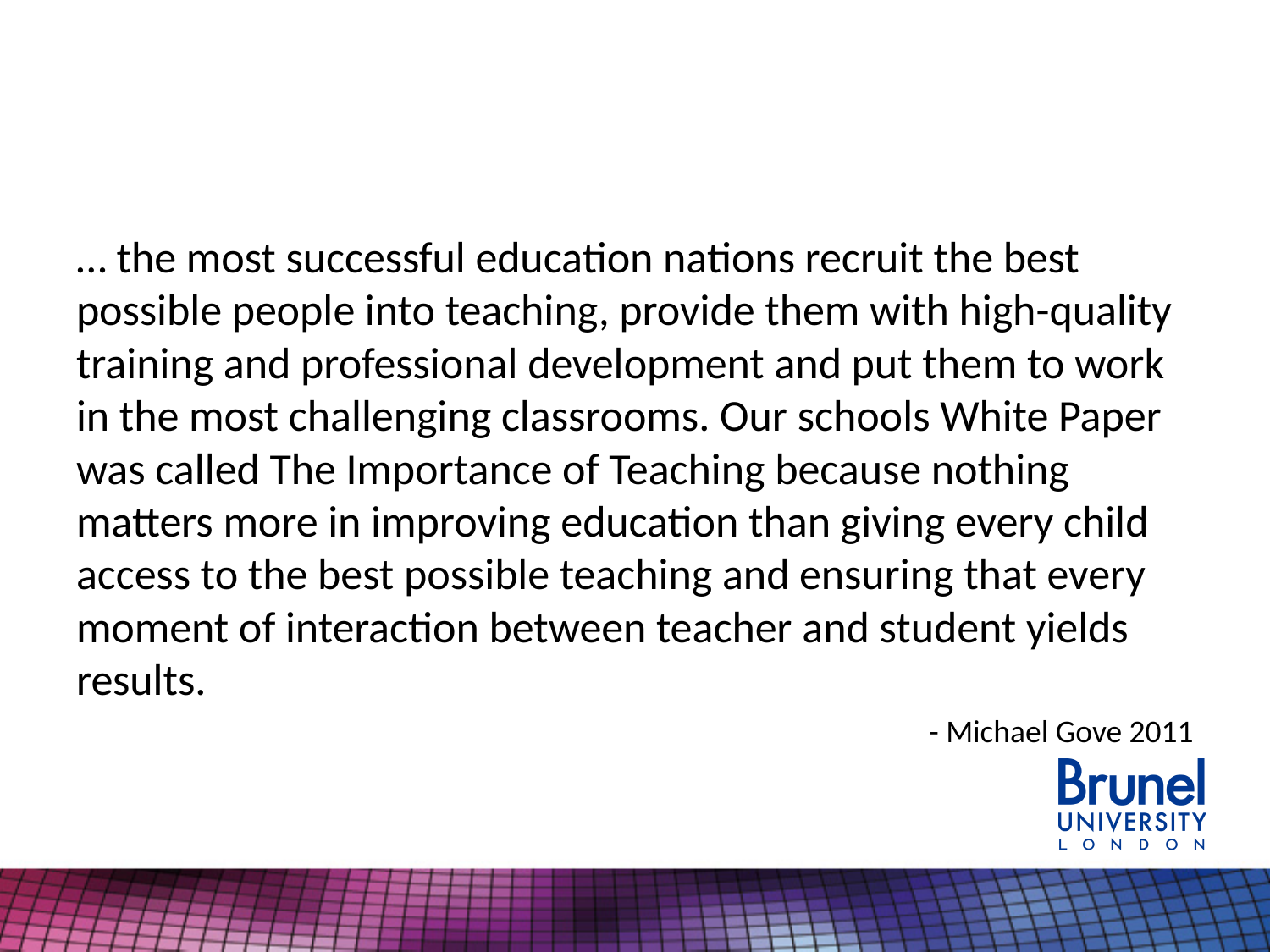

#
… the most successful education nations recruit the best possible people into teaching, provide them with high-quality training and professional development and put them to work in the most challenging classrooms. Our schools White Paper was called The Importance of Teaching because nothing matters more in improving education than giving every child access to the best possible teaching and ensuring that every moment of interaction between teacher and student yields results.
- Michael Gove 2011